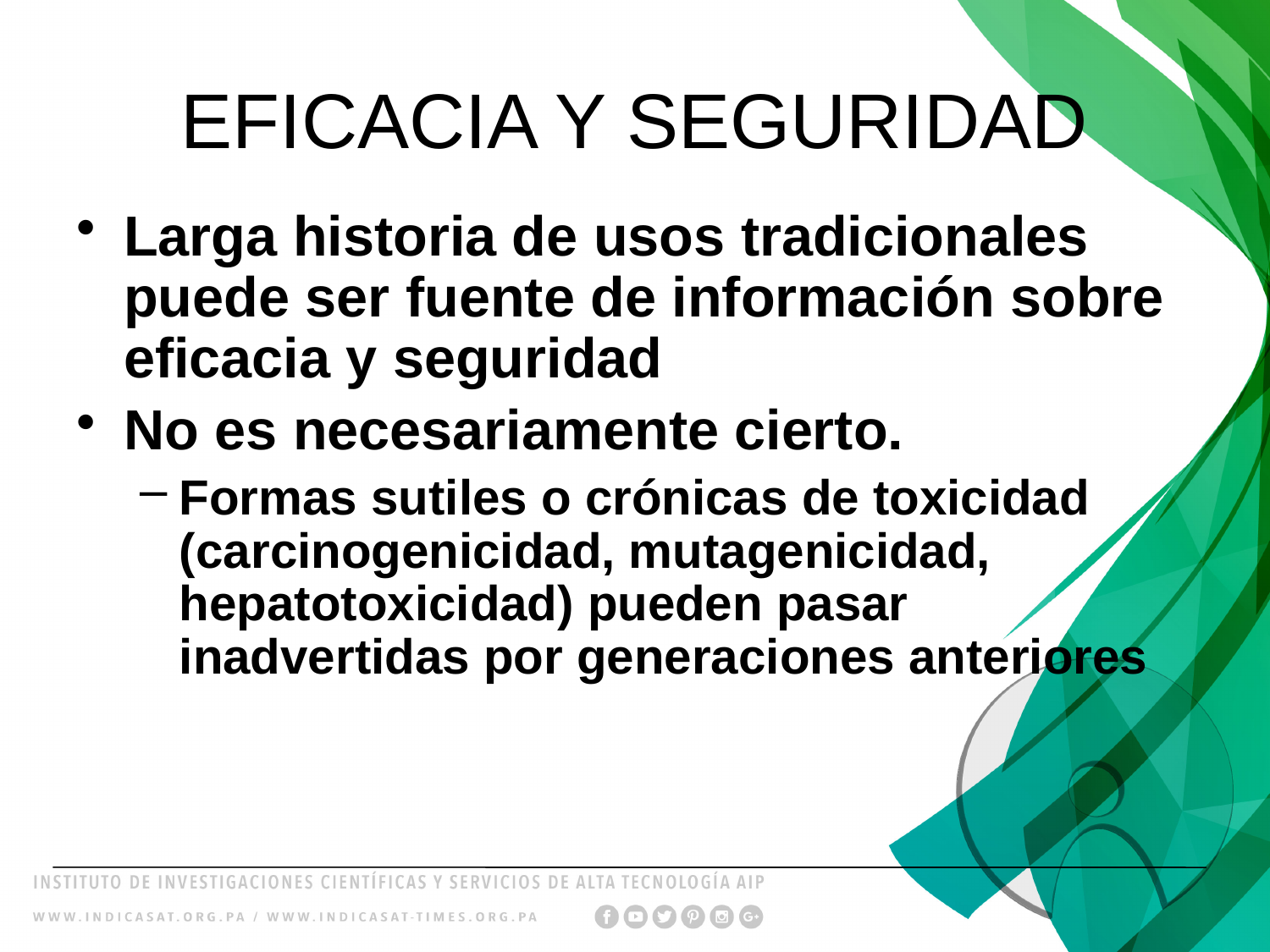

# EFICACIA Y SEGURIDAD
Larga historia de usos tradicionales puede ser fuente de información sobre eficacia y seguridad
No es necesariamente cierto.
Formas sutiles o crónicas de toxicidad (carcinogenicidad, mutagenicidad, hepatotoxicidad) pueden pasar inadvertidas por generaciones anteriores